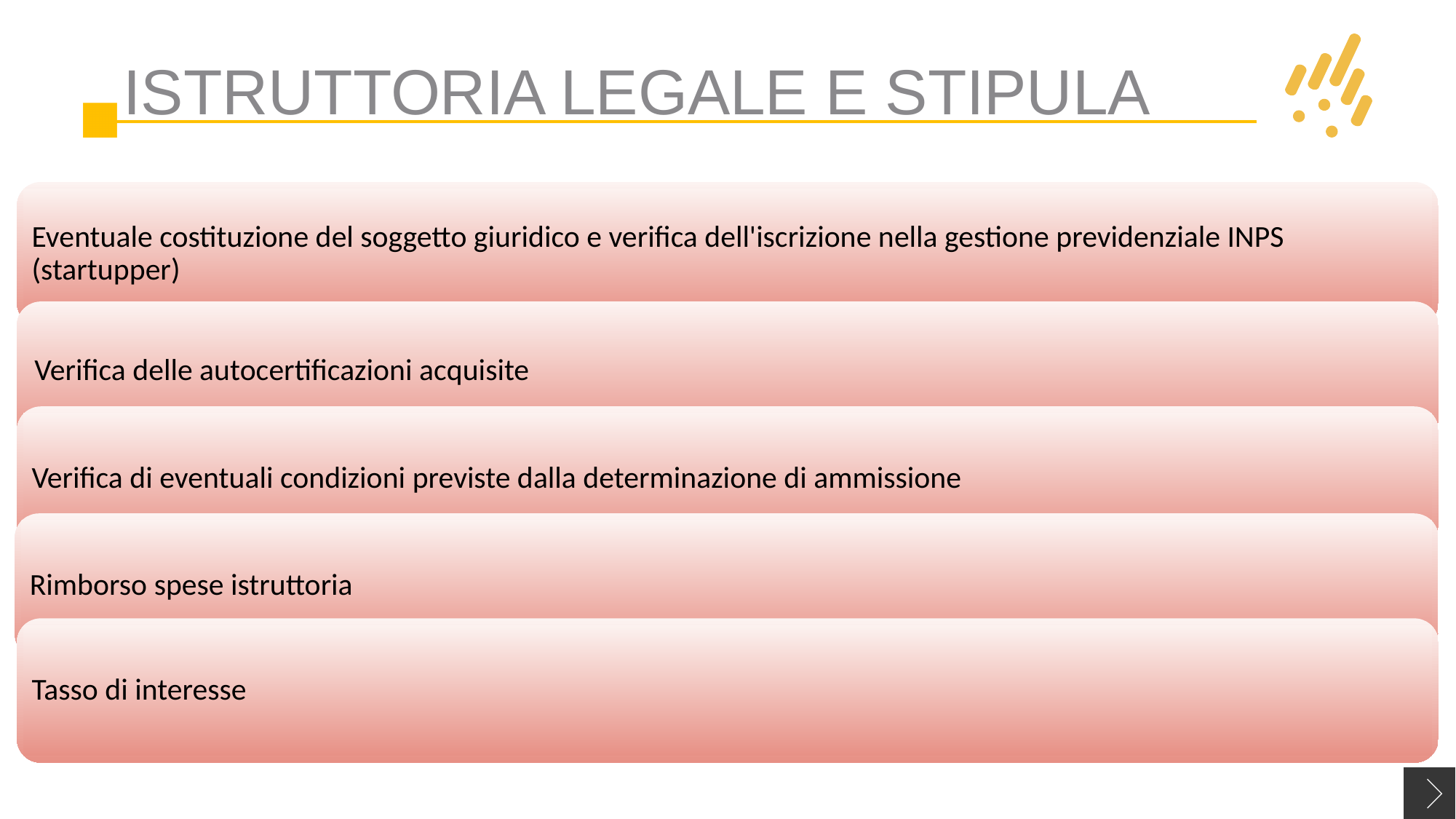

# ISTRUTTORIA LEGALE E STIPULA

Eventuale costituzione del soggetto giuridico e verifica dell'iscrizione nella gestione previdenziale INPS (startupper)

Verifica delle autocertificazioni acquisite

Verifica di eventuali condizioni previste dalla determinazione di ammissione

Rimborso spese istruttoria

Tasso di interesse